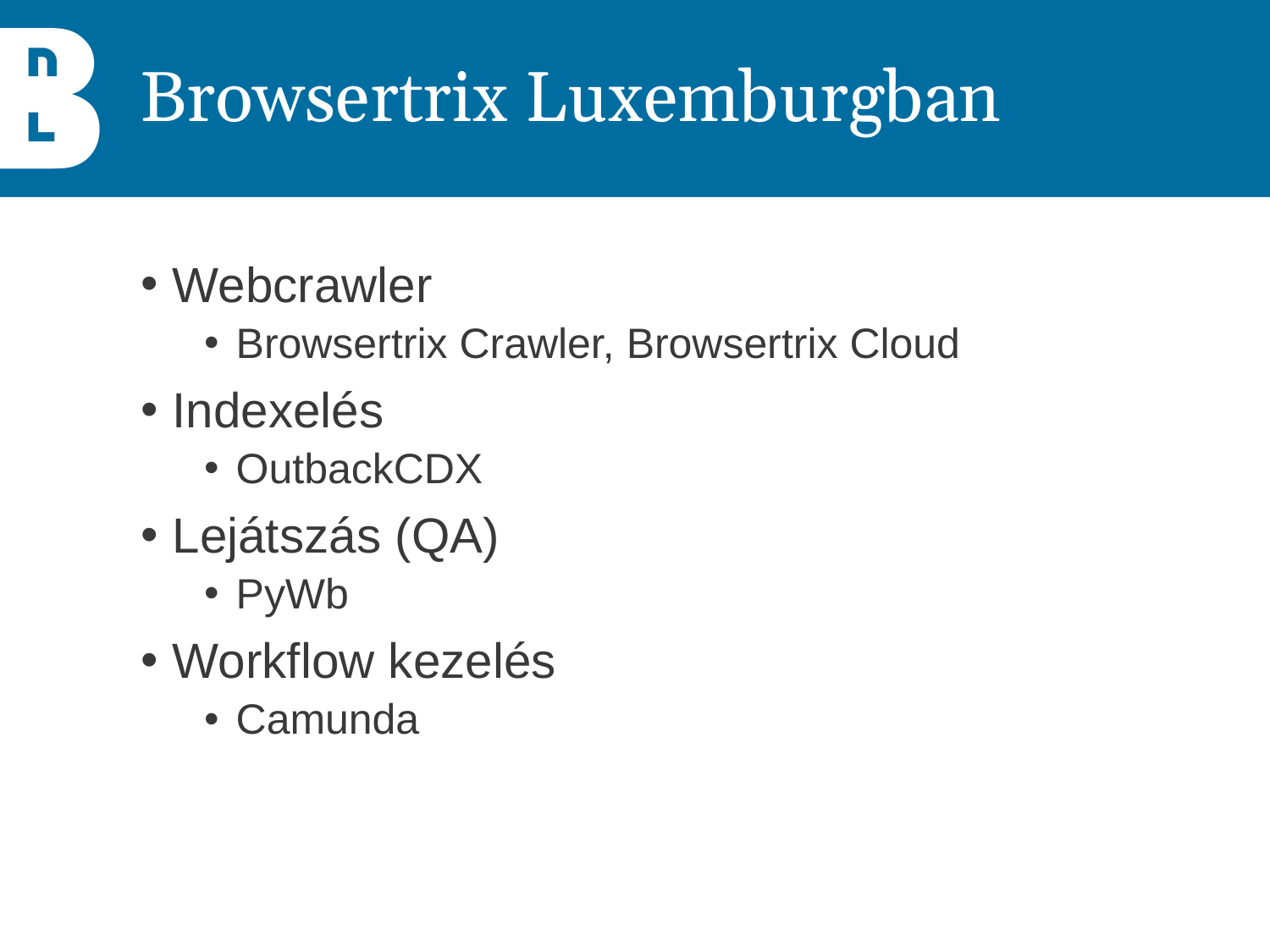

# Browsertrix Luxemburgban
Webcrawler
Browsertrix Crawler, Browsertrix Cloud
Indexelés
OutbackCDX
Lejátszás (QA)
PyWb
Workflow kezelés
Camunda